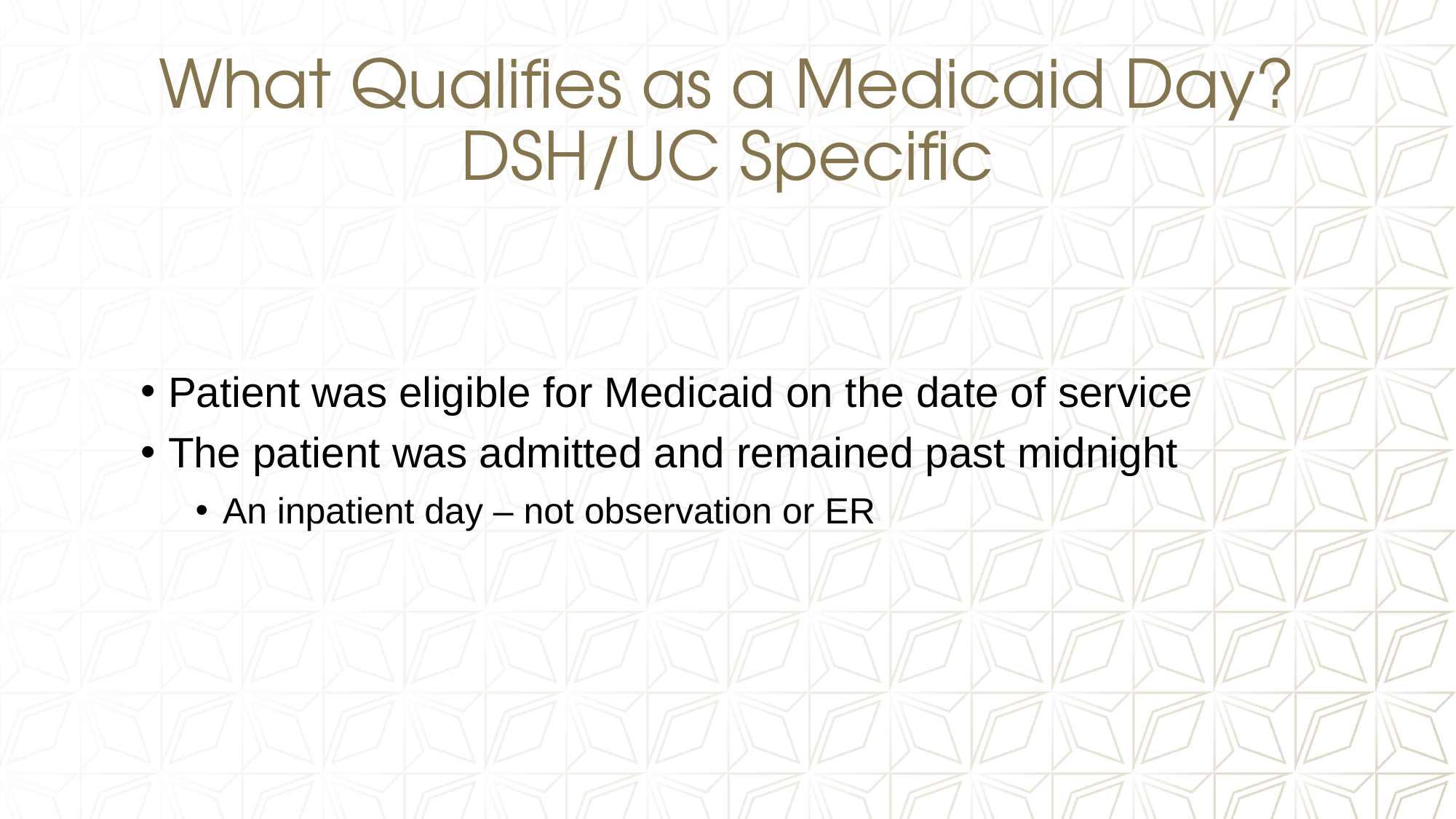

# What Qualifies as a Medicaid Day? DSH/UC Specific

Patient was eligible for Medicaid on the date of service
The patient was admitted and remained past midnight
An inpatient day – not observation or ER